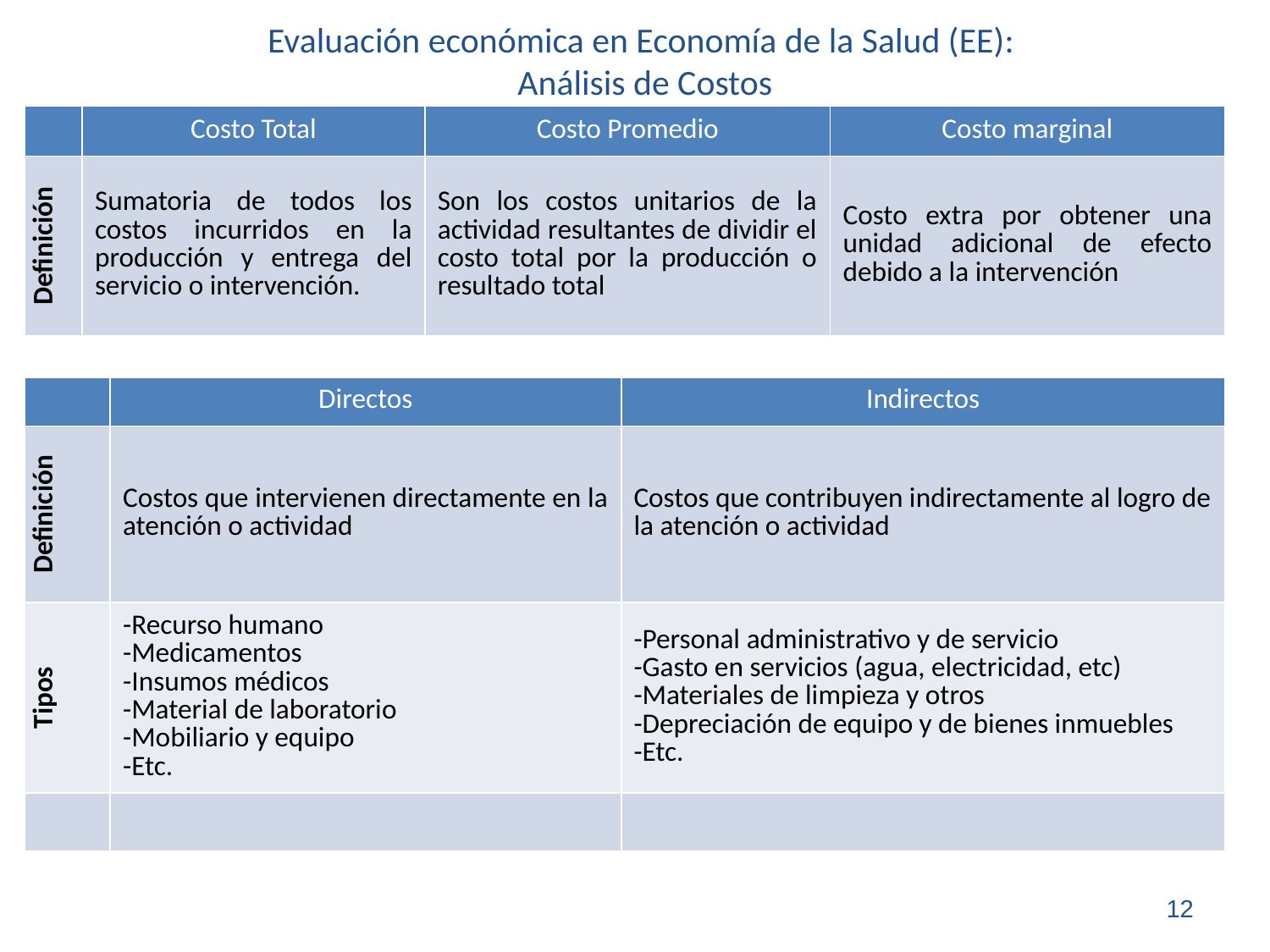

# Evaluación económica en Economía de la Salud (EE): Análisis de Costos
|  | Costo Total | Costo Promedio | Costo marginal |
| --- | --- | --- | --- |
| Definición | Sumatoria de todos los costos incurridos en la producción y entrega del servicio o intervención. | Son los costos unitarios de la actividad resultantes de dividir el costo total por la producción o resultado total | Costo extra por obtener una unidad adicional de efecto debido a la intervención |
|  | Directos | Indirectos |
| --- | --- | --- |
| Definición | Costos que intervienen directamente en la atención o actividad | Costos que contribuyen indirectamente al logro de la atención o actividad |
| Tipos | -Recurso humano -Medicamentos -Insumos médicos -Material de laboratorio -Mobiliario y equipo -Etc. | -Personal administrativo y de servicio -Gasto en servicios (agua, electricidad, etc) -Materiales de limpieza y otros -Depreciación de equipo y de bienes inmuebles -Etc. |
|  |  |  |
12